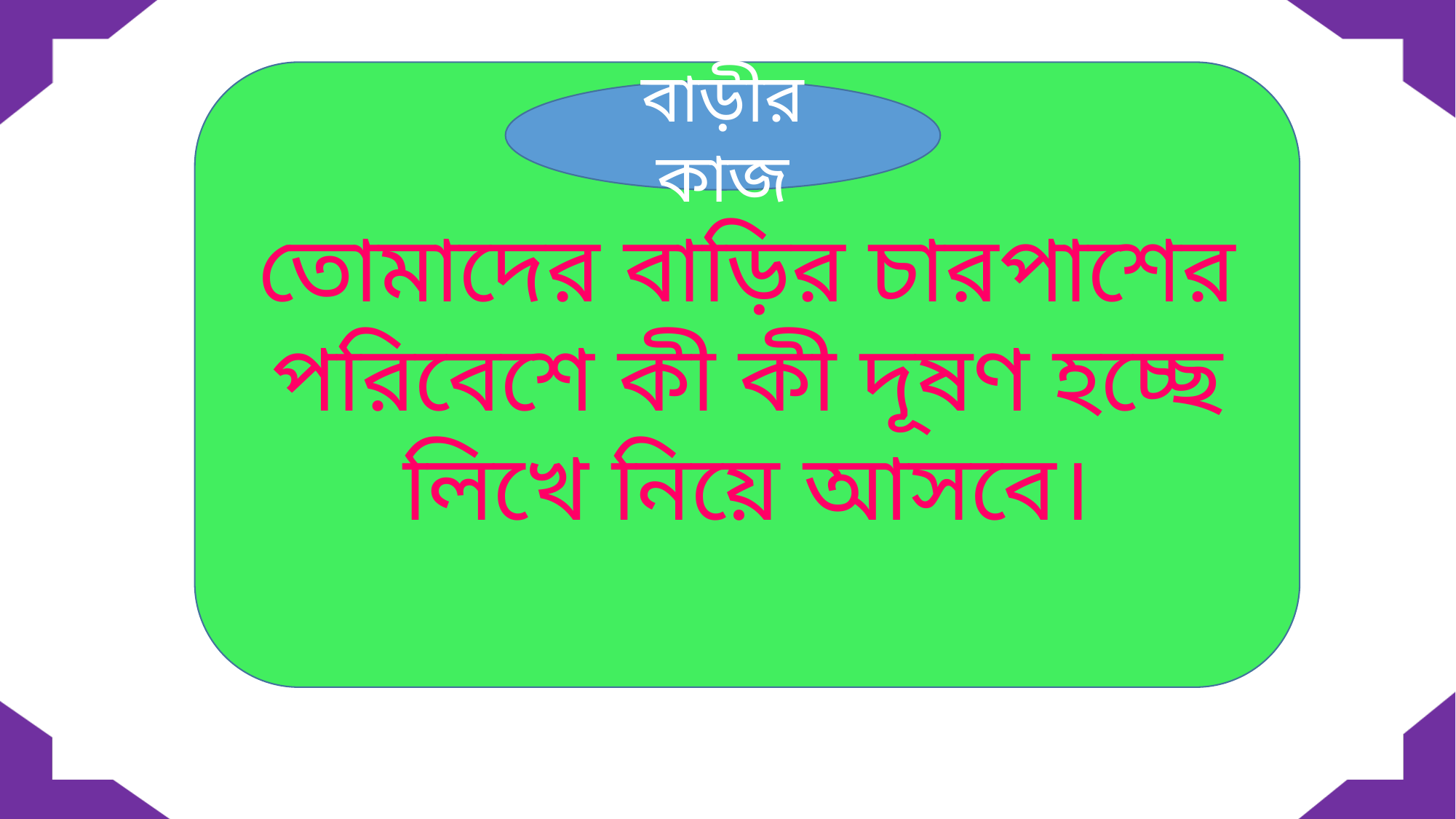

তোমাদের বাড়ির চারপাশের পরিবেশে কী কী দূষণ হচ্ছে লিখে নিয়ে আসবে।
বাড়ীর কাজ